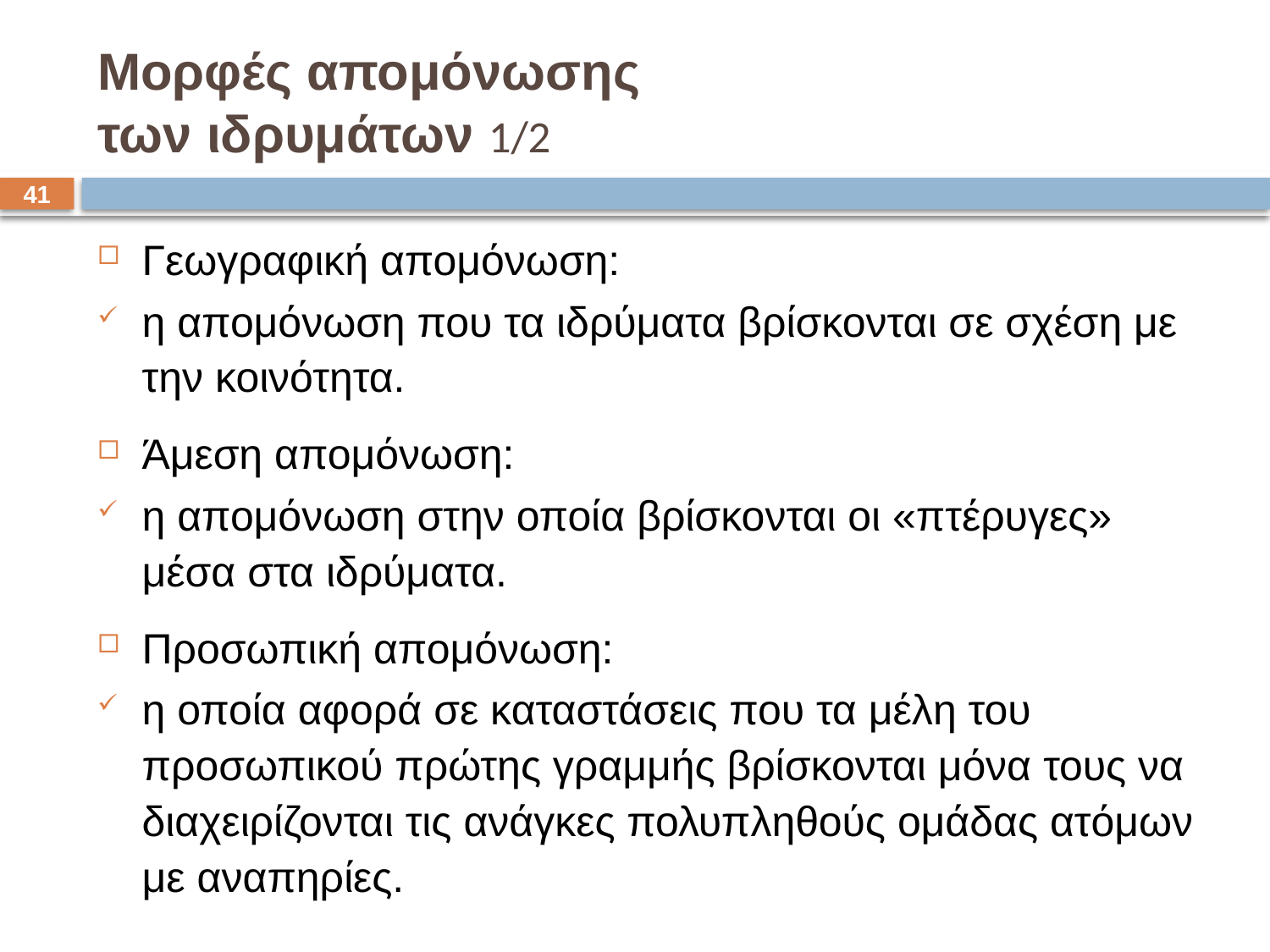

# Μορφές απομόνωσης των ιδρυμάτων 1/2
41
Γεωγραφική απομόνωση:
η απομόνωση που τα ιδρύματα βρίσκονται σε σχέση με την κοινότητα.
Άμεση απομόνωση:
η απομόνωση στην οποία βρίσκονται οι «πτέρυγες» μέσα στα ιδρύματα.
Προσωπική απομόνωση:
η οποία αφορά σε καταστάσεις που τα μέλη του προσωπικού πρώτης γραμμής βρίσκονται μόνα τους να διαχειρίζονται τις ανάγκες πολυπληθούς ομάδας ατόμων με αναπηρίες.